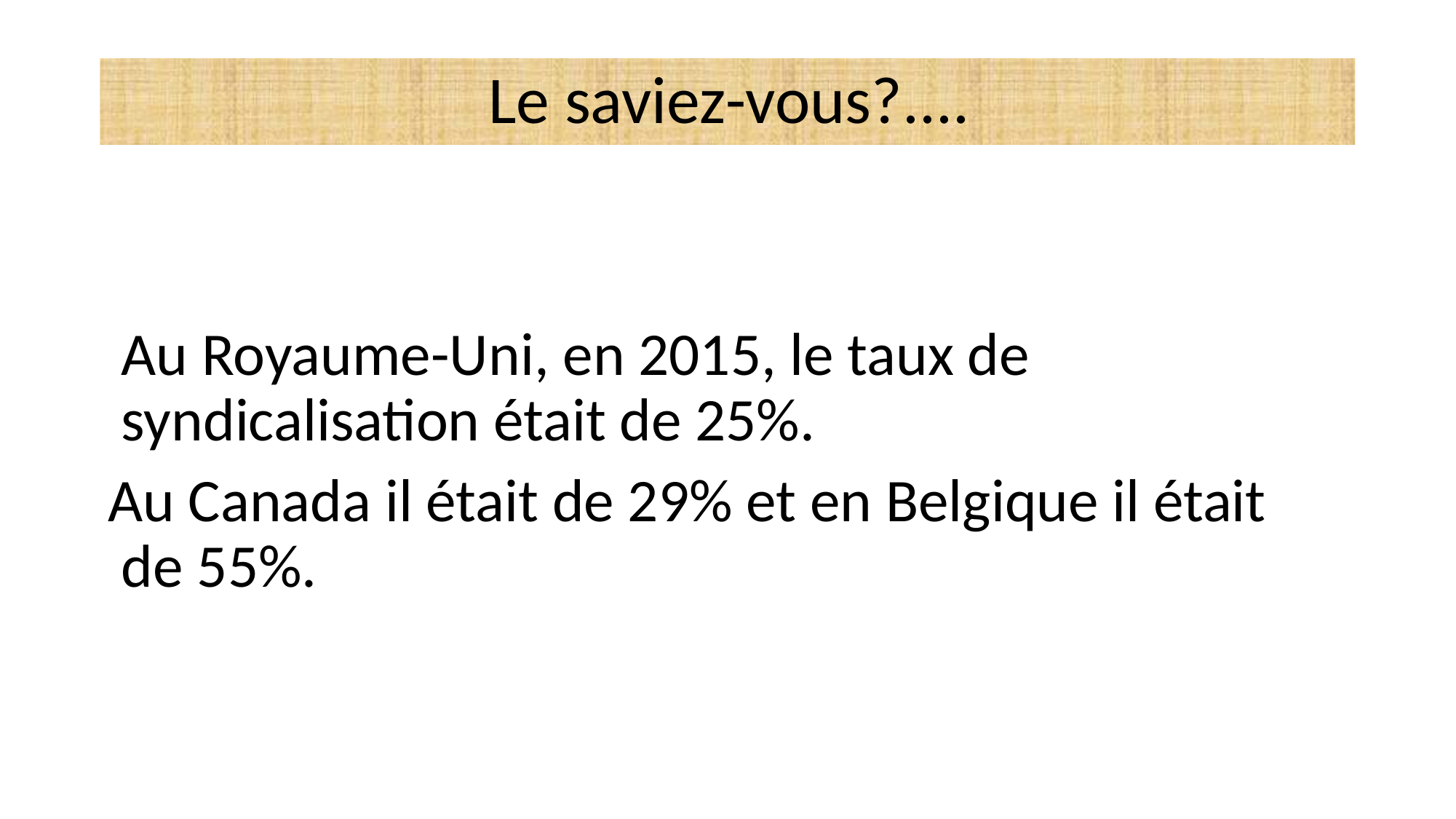

# Le saviez-vous?....
  Au Royaume-Uni, en 2015, le taux de syndicalisation était de 25%.
 Au Canada il était de 29% et en Belgique il était de 55%.